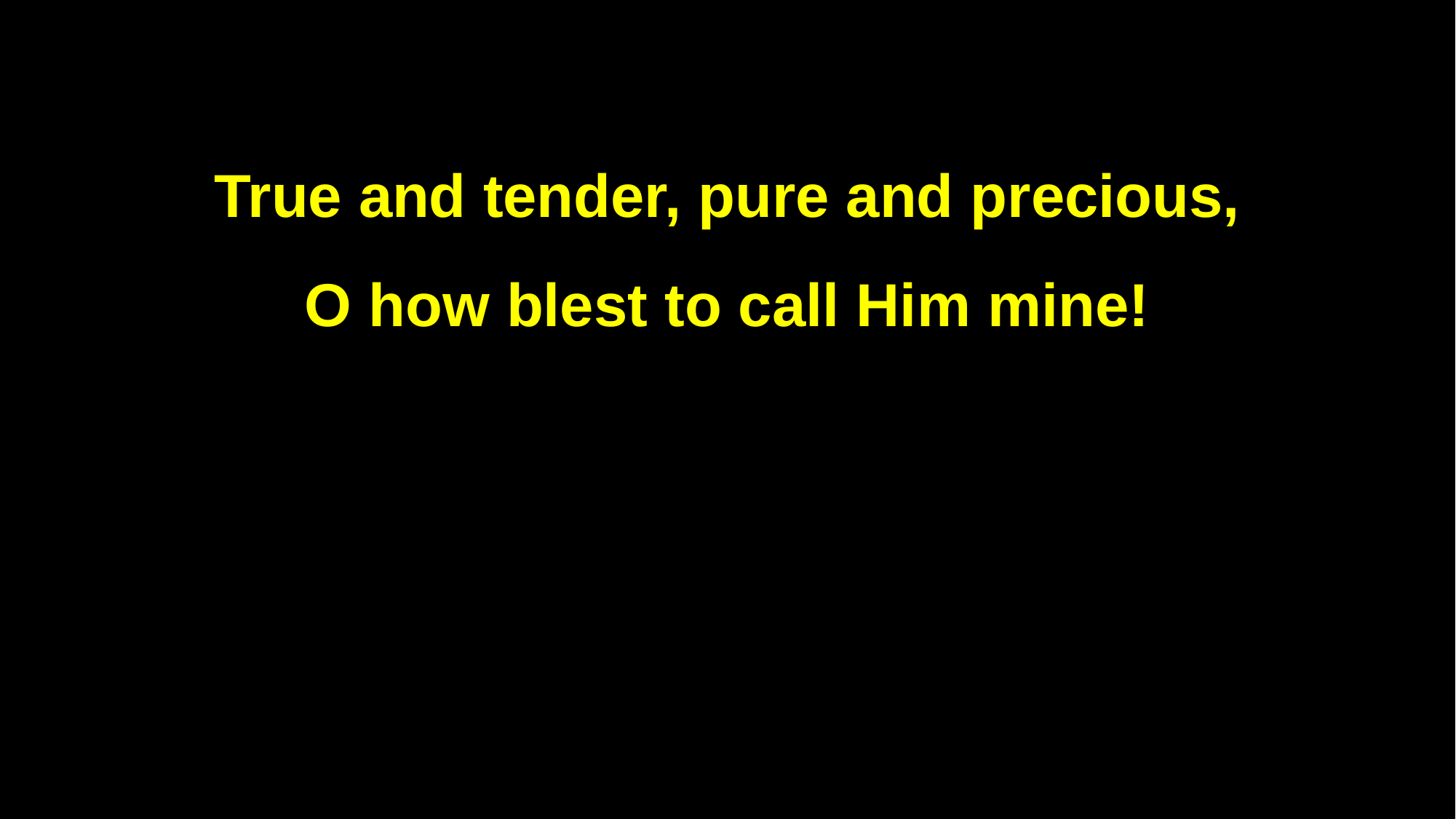

True and tender, pure and precious,
O how blest to call Him mine!